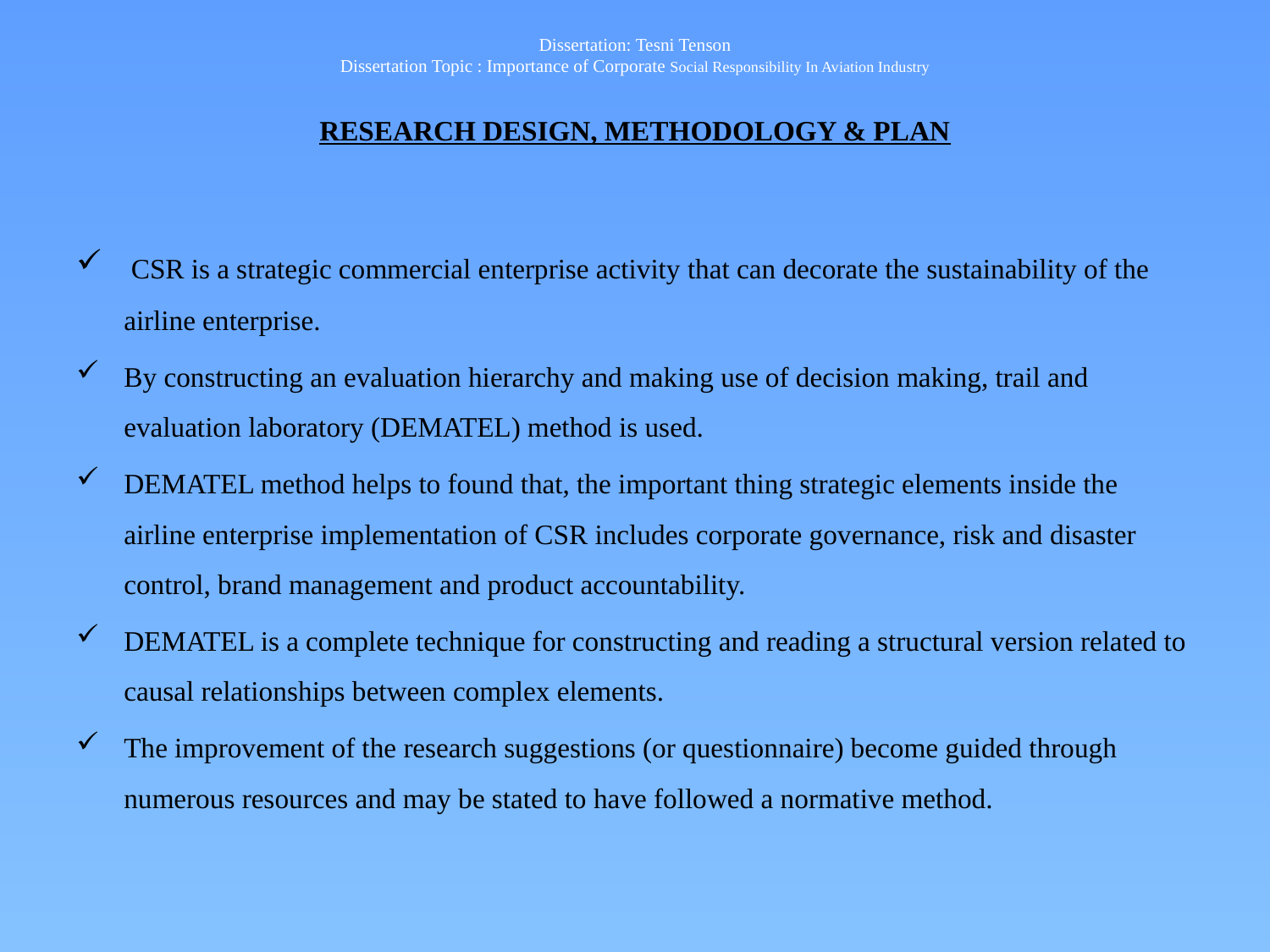

# Dissertation: Tesni Tenson Dissertation Topic : Importance of Corporate Social Responsibility In Aviation Industry RESEARCH DESIGN, METHODOLOGY & PLAN
 CSR is a strategic commercial enterprise activity that can decorate the sustainability of the airline enterprise.
By constructing an evaluation hierarchy and making use of decision making, trail and evaluation laboratory (DEMATEL) method is used.
DEMATEL method helps to found that, the important thing strategic elements inside the airline enterprise implementation of CSR includes corporate governance, risk and disaster control, brand management and product accountability.
DEMATEL is a complete technique for constructing and reading a structural version related to causal relationships between complex elements.
The improvement of the research suggestions (or questionnaire) become guided through numerous resources and may be stated to have followed a normative method.